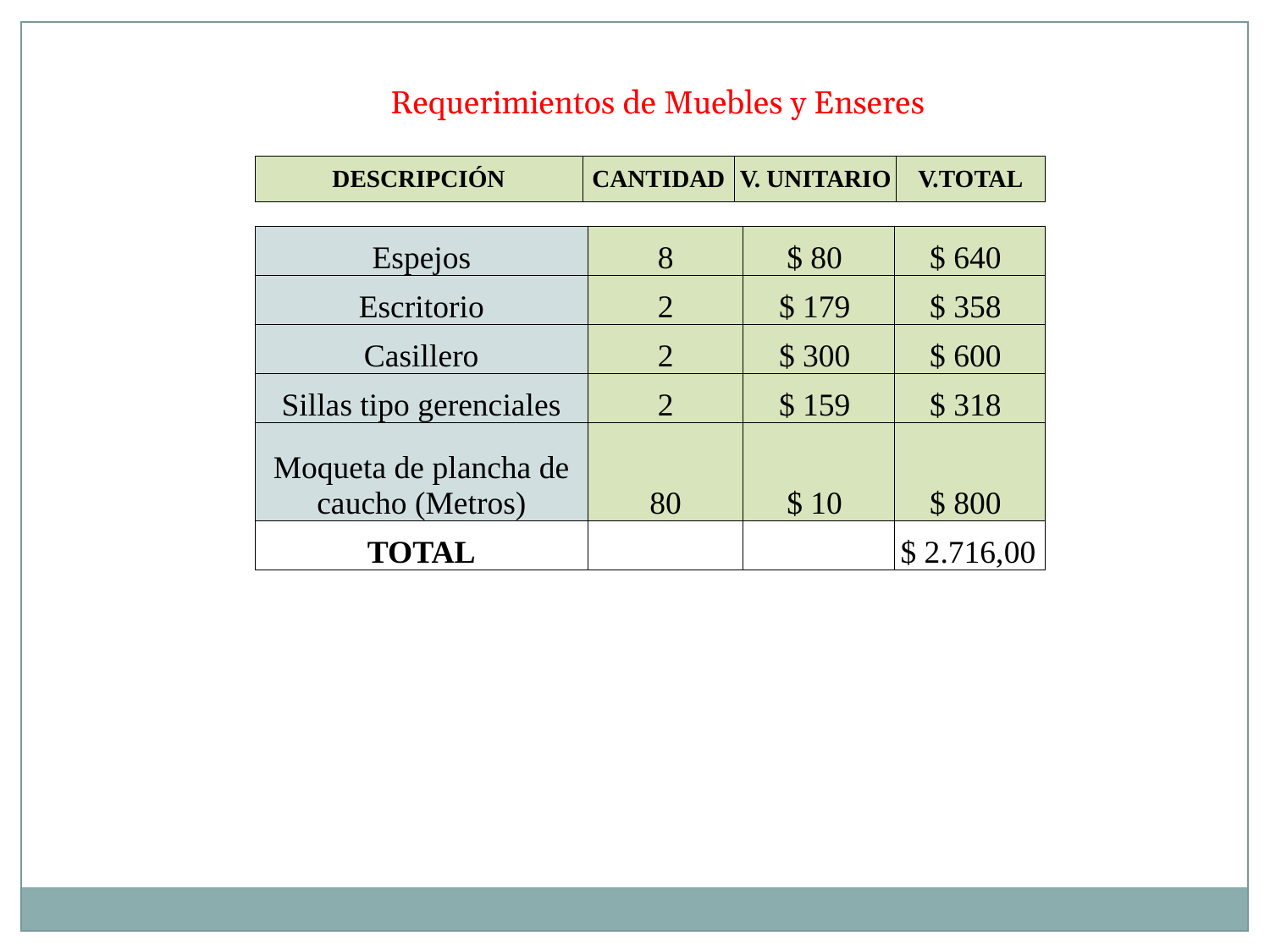

Requerimientos de Muebles y Enseres
| DESCRIPCIÓN | CANTIDAD | V. UNITARIO | V.TOTAL |
| --- | --- | --- | --- |
| Espejos | 8 | $ 80 | $ 640 |
| --- | --- | --- | --- |
| Escritorio | 2 | $ 179 | $ 358 |
| Casillero | 2 | $ 300 | $ 600 |
| Sillas tipo gerenciales | 2 | $ 159 | $ 318 |
| Moqueta de plancha de caucho (Metros) | 80 | $ 10 | $ 800 |
| TOTAL |  |  | $ 2.716,00 |